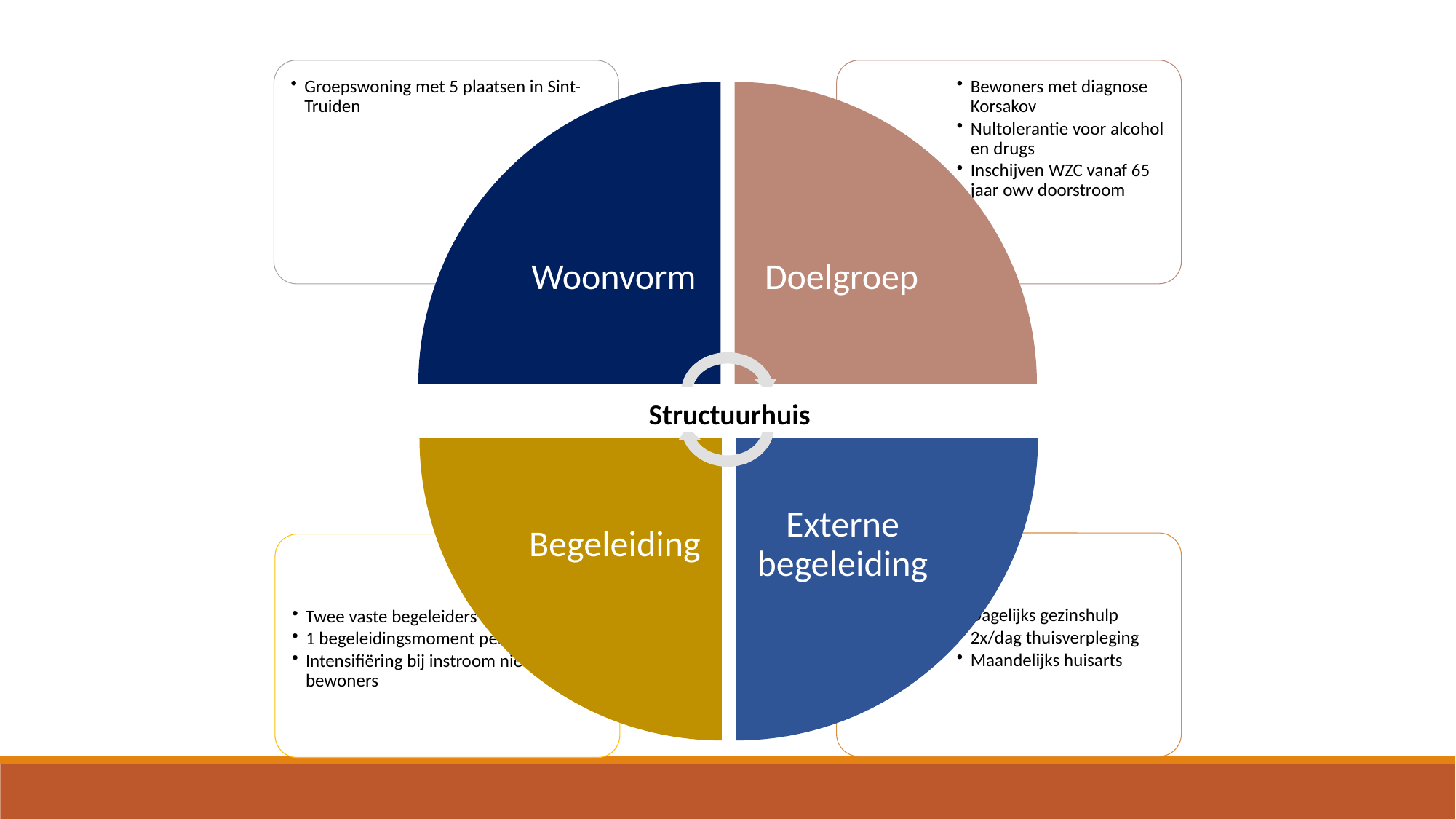

Dagelijks gezinshulp
2x/dag thuisverpleging
Maandelijks huisarts
Twee vaste begeleiders beschut wonen
1 begeleidingsmoment per week
Intensifiëring bij instroom nieuwe bewoners
Bewoners met diagnose Korsakov
Nultolerantie voor alcohol en drugs
Inschijven WZC vanaf 65 jaar owv doorstroom
Groepswoning met 5 plaatsen in Sint-Truiden
Woonvorm
Doelgroep
Externe begeleiding
Begeleiding
Structuurhuis
Structuurhuis